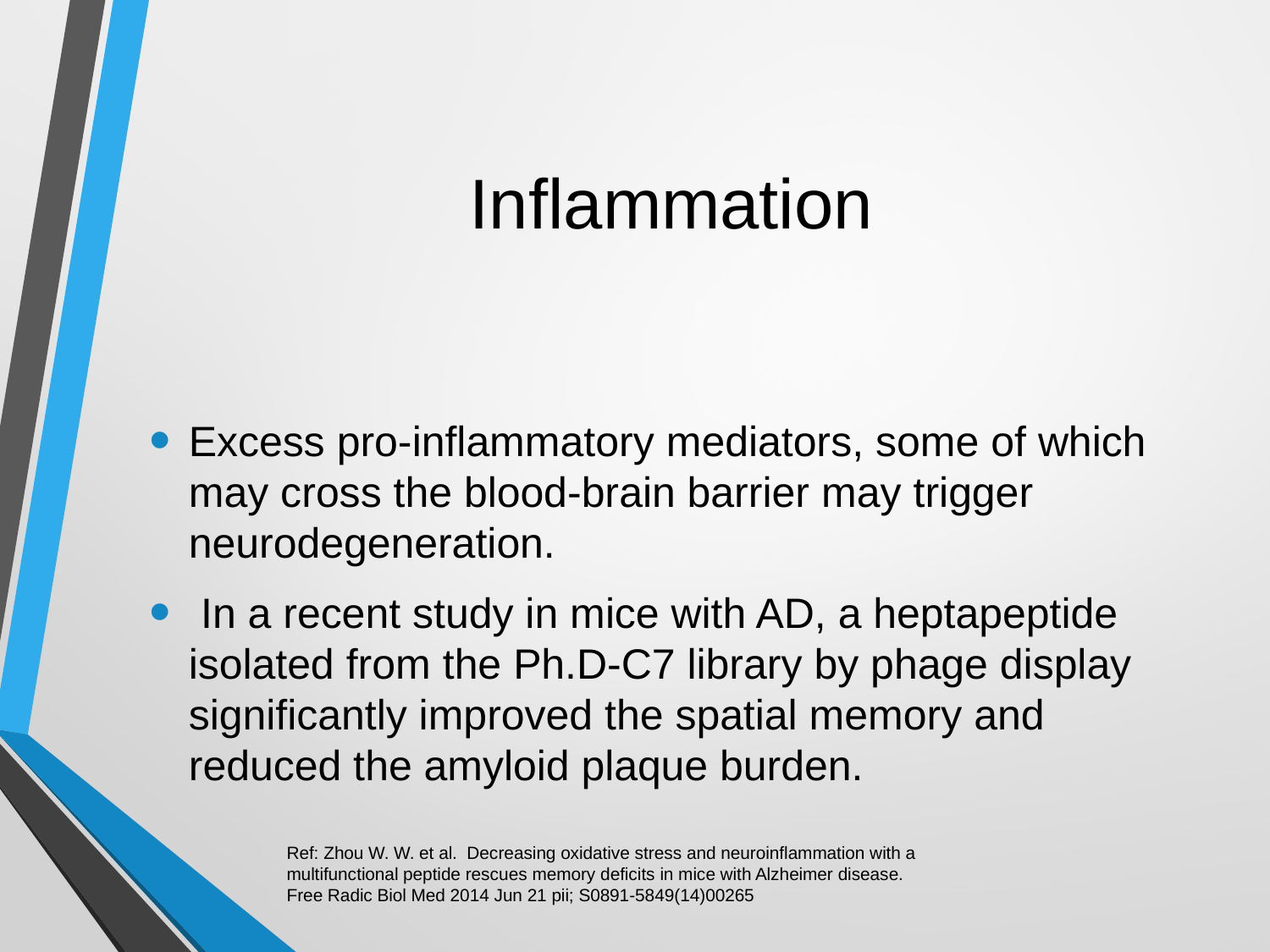

# Inflammation
Excess pro-inflammatory mediators, some of which may cross the blood-brain barrier may trigger neurodegeneration.
 In a recent study in mice with AD, a heptapeptide isolated from the Ph.D-C7 library by phage display significantly improved the spatial memory and reduced the amyloid plaque burden.
Ref: Zhou W. W. et al.  Decreasing oxidative stress and neuroinflammation with a multifunctional peptide rescues memory deficits in mice with Alzheimer disease.
Free Radic Biol Med 2014 Jun 21 pii; S0891-5849(14)00265